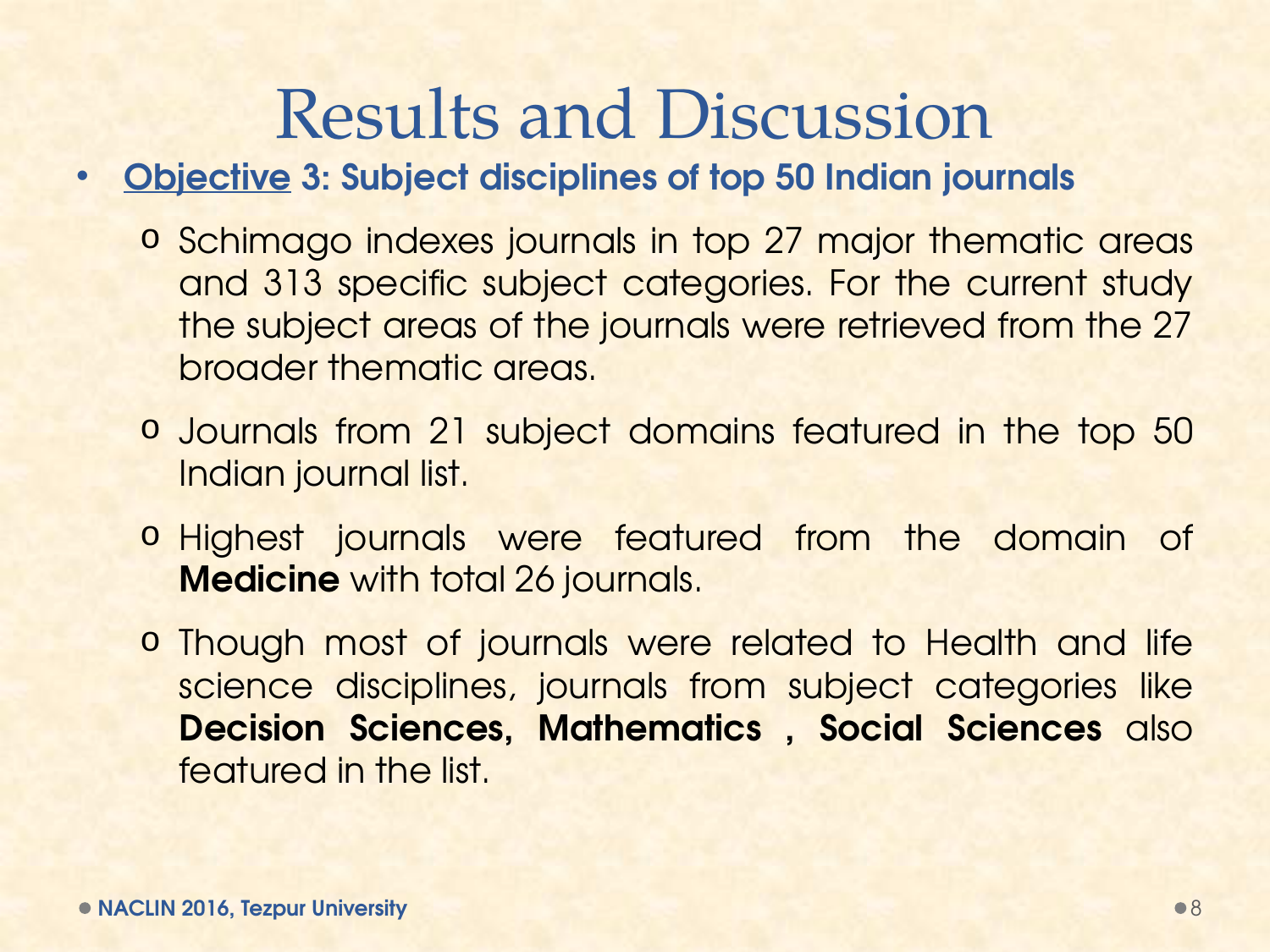

# Results and Discussion
Objective 3: Subject disciplines of top 50 Indian journals
Schimago indexes journals in top 27 major thematic areas and 313 specific subject categories. For the current study the subject areas of the journals were retrieved from the 27 broader thematic areas.
Journals from 21 subject domains featured in the top 50 Indian journal list.
Highest journals were featured from the domain of Medicine with total 26 journals.
Though most of journals were related to Health and life science disciplines, journals from subject categories like Decision Sciences, Mathematics , Social Sciences also featured in the list.
NACLIN 2016, Tezpur University
8